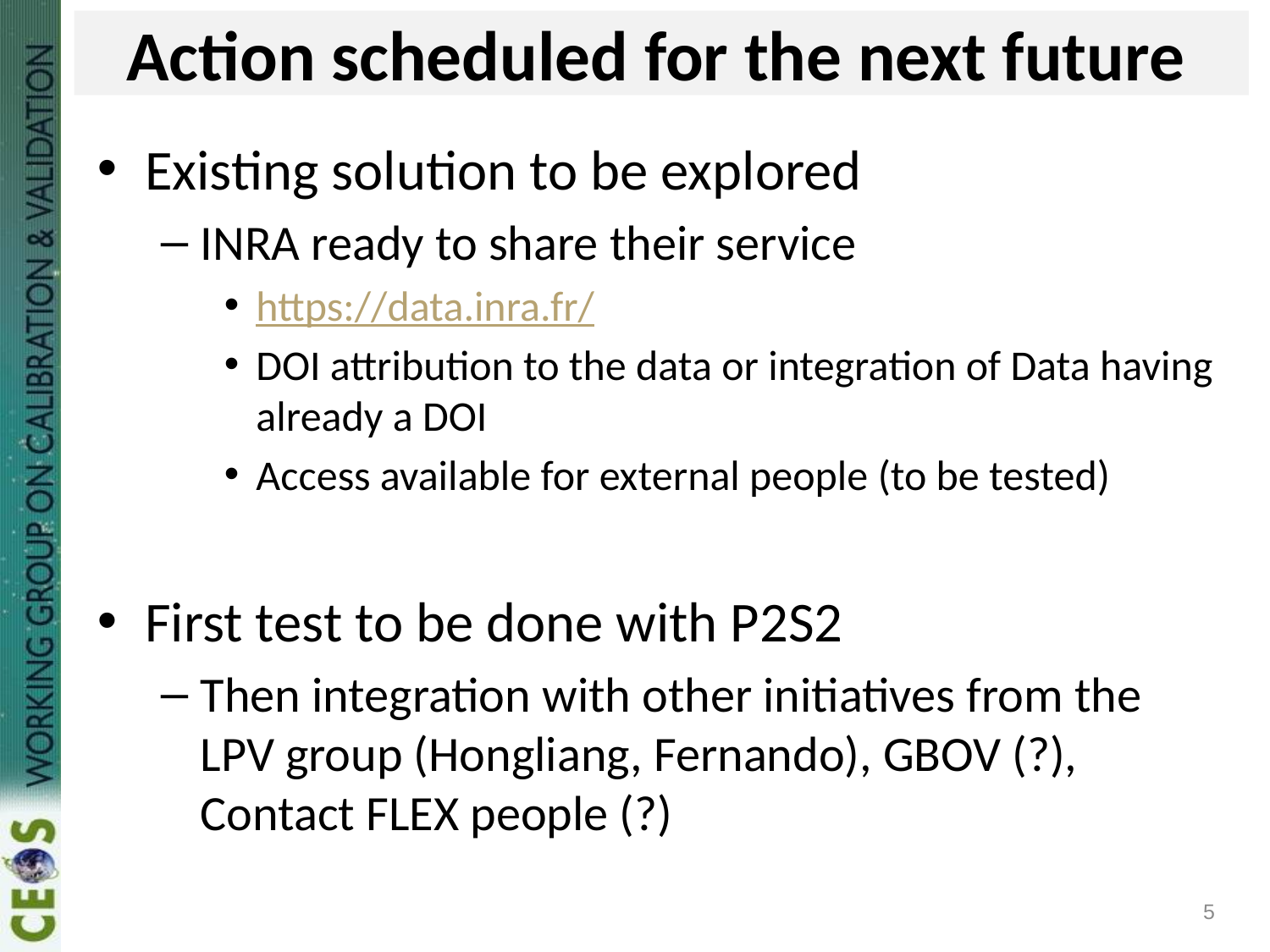

# Action scheduled for the next future
Existing solution to be explored
INRA ready to share their service
https://data.inra.fr/
DOI attribution to the data or integration of Data having already a DOI
Access available for external people (to be tested)

First test to be done with P2S2
Then integration with other initiatives from the LPV group (Hongliang, Fernando), GBOV (?), Contact FLEX people (?)
5